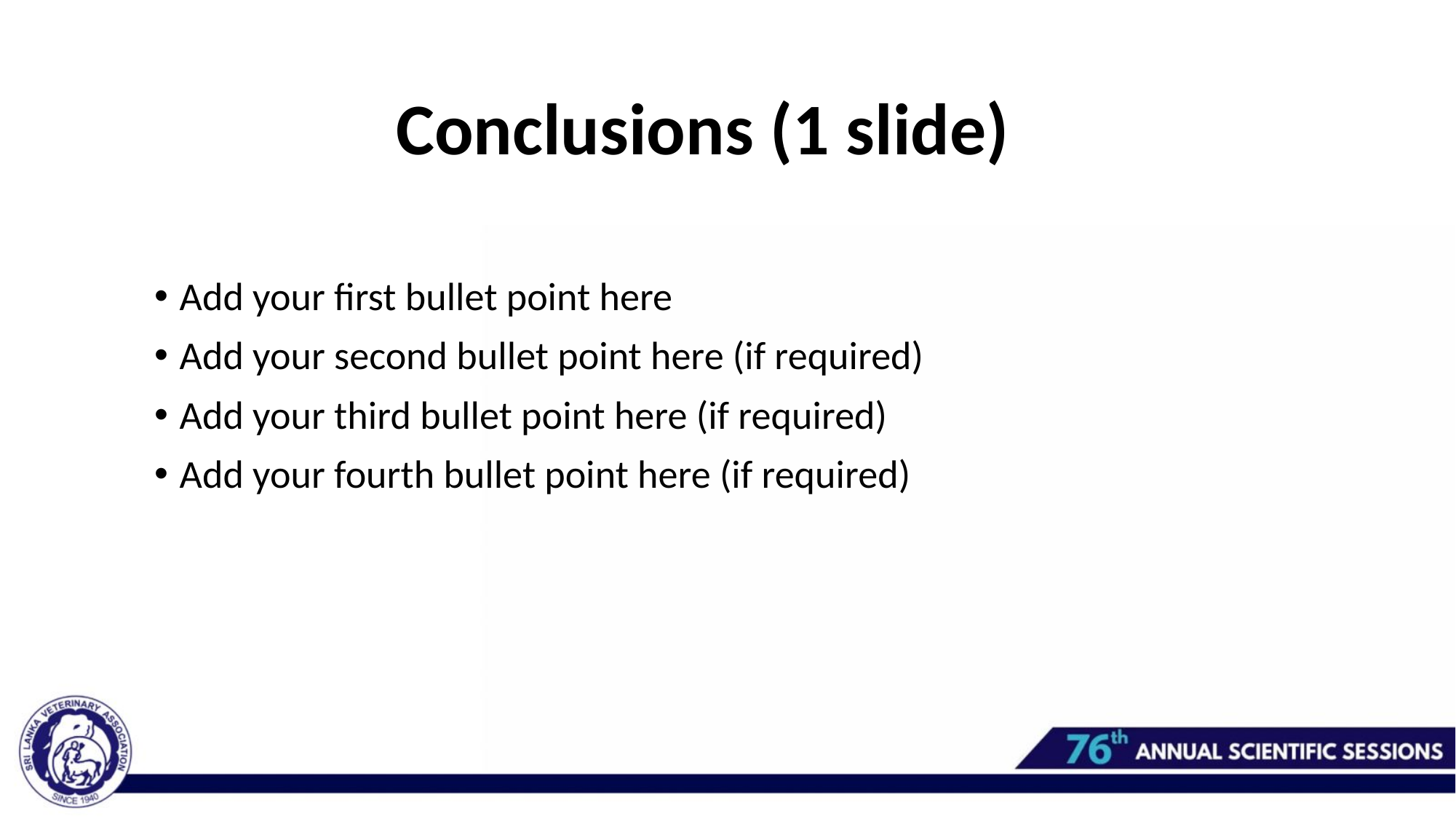

Conclusions (1 slide)
Add your first bullet point here
Add your second bullet point here (if required)
Add your third bullet point here (if required)
Add your fourth bullet point here (if required)